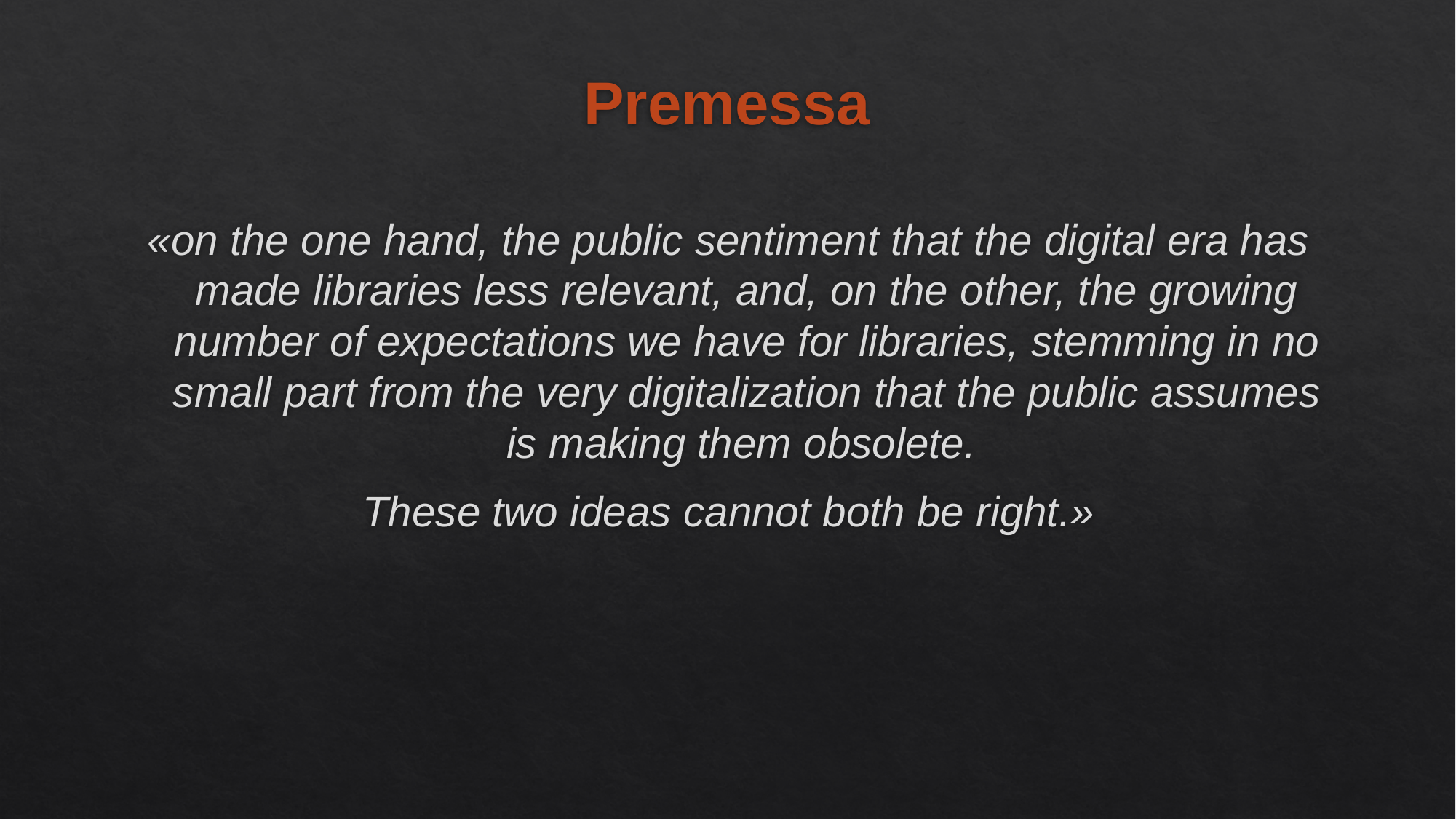

# Premessa
«on the one hand, the public sentiment that the digital era has made libraries less relevant, and, on the other, the growing number of expectations we have for libraries, stemming in no small part from the very digitalization that the public assumes is making them obsolete.
These two ideas cannot both be right.»